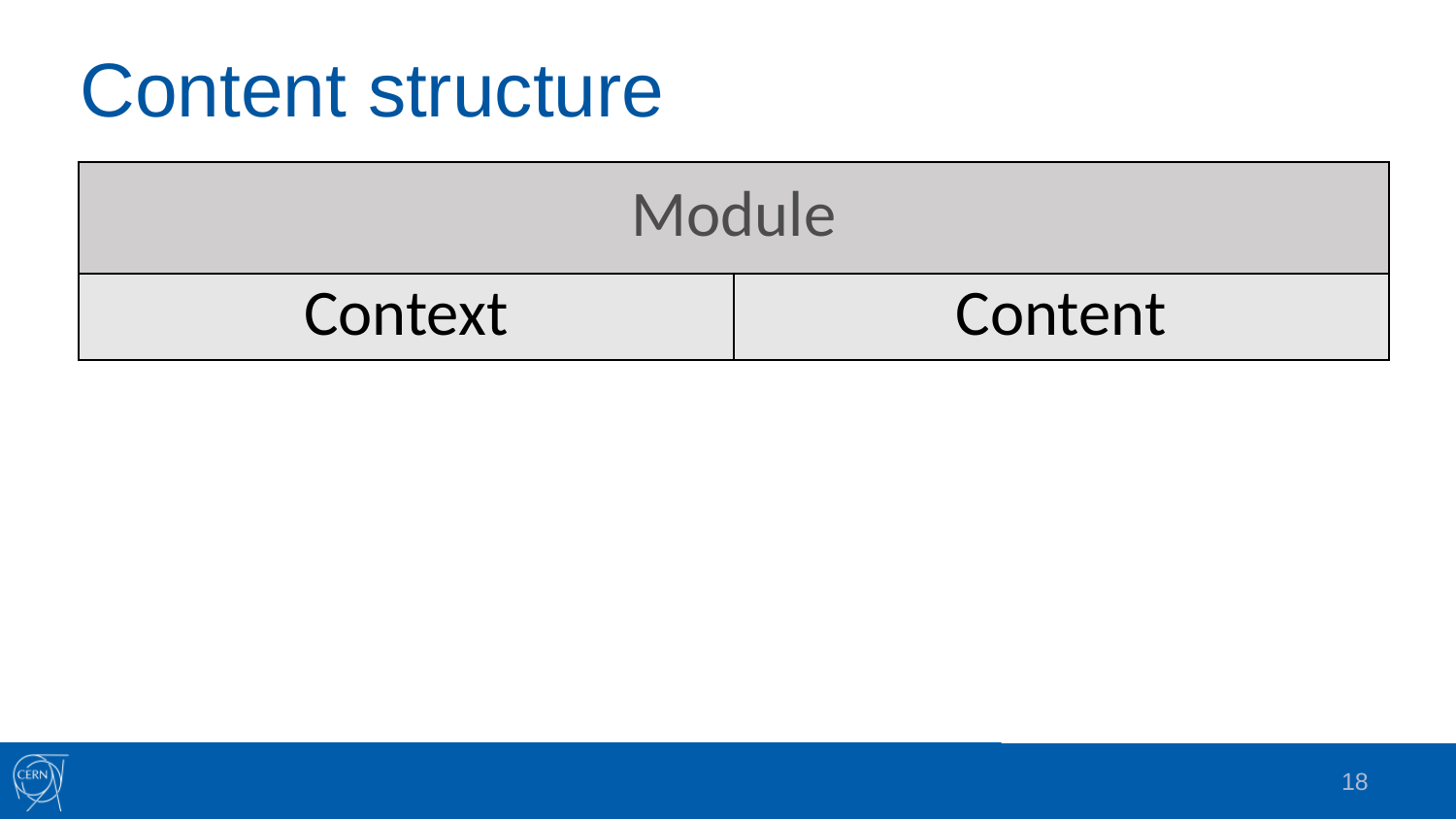

# Content structure
| Module |  |
| --- | --- |
| Context | Content |
18